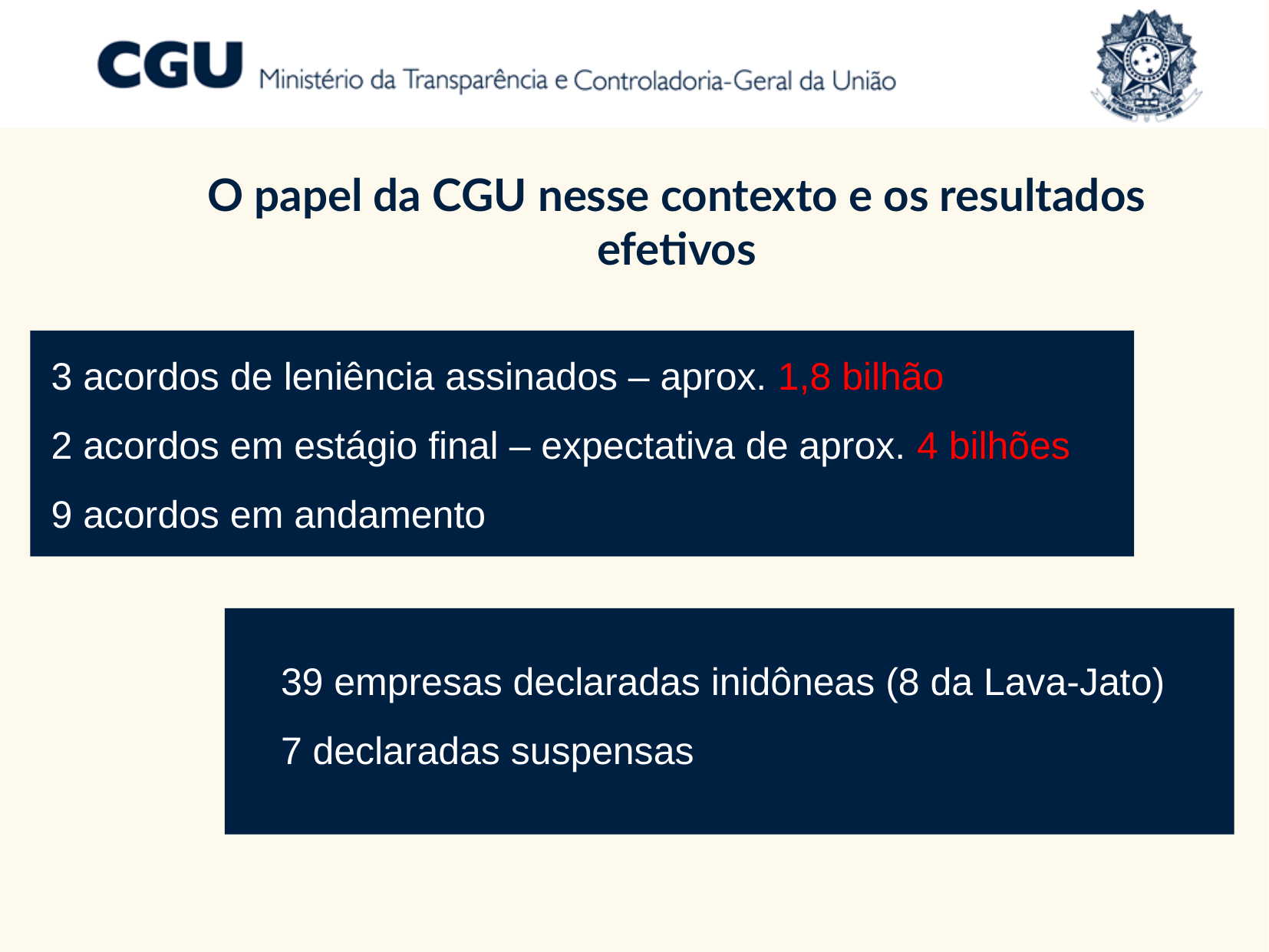

O papel da CGU nesse contexto e os resultados efetivos
3 acordos de leniência assinados – aprox. 1,8 bilhão
2 acordos em estágio final – expectativa de aprox. 4 bilhões
9 acordos em andamento

39 empresas declaradas inidôneas (8 da Lava-Jato)
7 declaradas suspensas